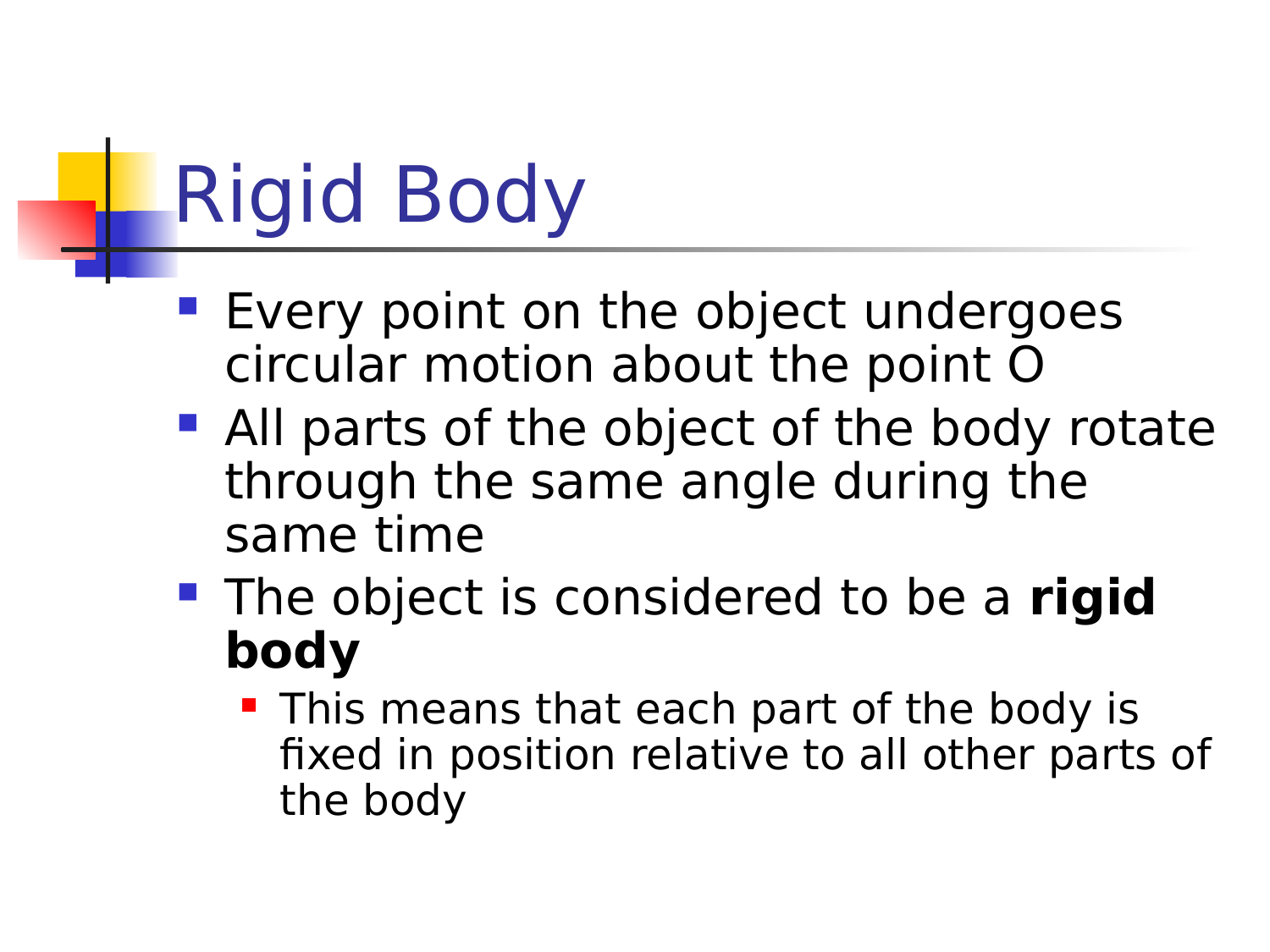

# Rigid Body
Every point on the object undergoes circular motion about the point O
All parts of the object of the body rotate through the same angle during the same time
The object is considered to be a rigid body
This means that each part of the body is fixed in position relative to all other parts of the body